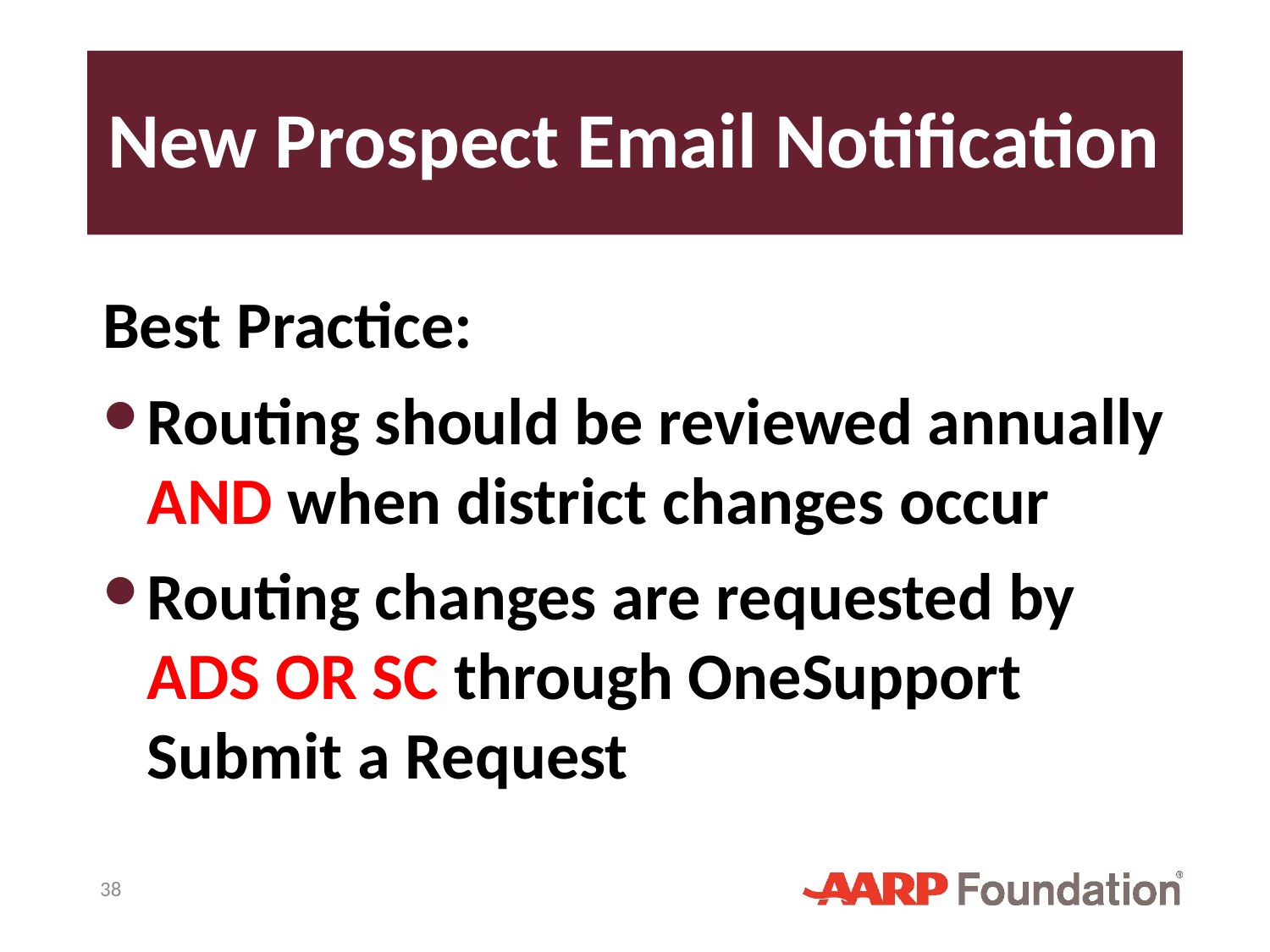

# New Prospect Email Notification
Best Practice:
Routing should be reviewed annually AND when district changes occur
Routing changes are requested by ADS OR SC through OneSupport Submit a Request
38